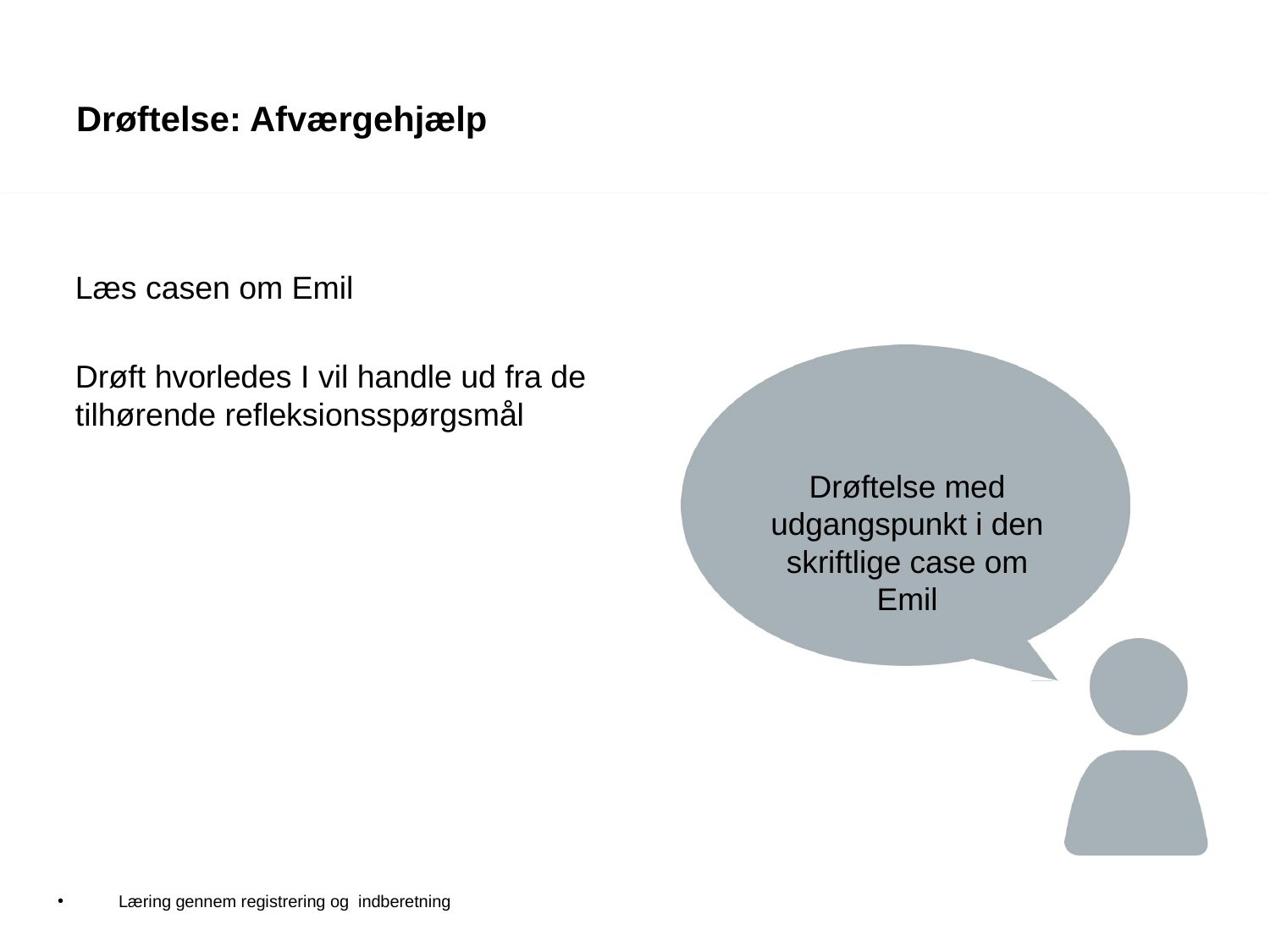

# Drøftelse: Afværgehjælp

Læs casen om Emil

Drøft hvorledes I vil handle ud fra de tilhørende refleksionsspørgsmål

Drøftelse med udgangspunkt i den skriftlige case om Emil
Læring gennem registrering og  indberetning